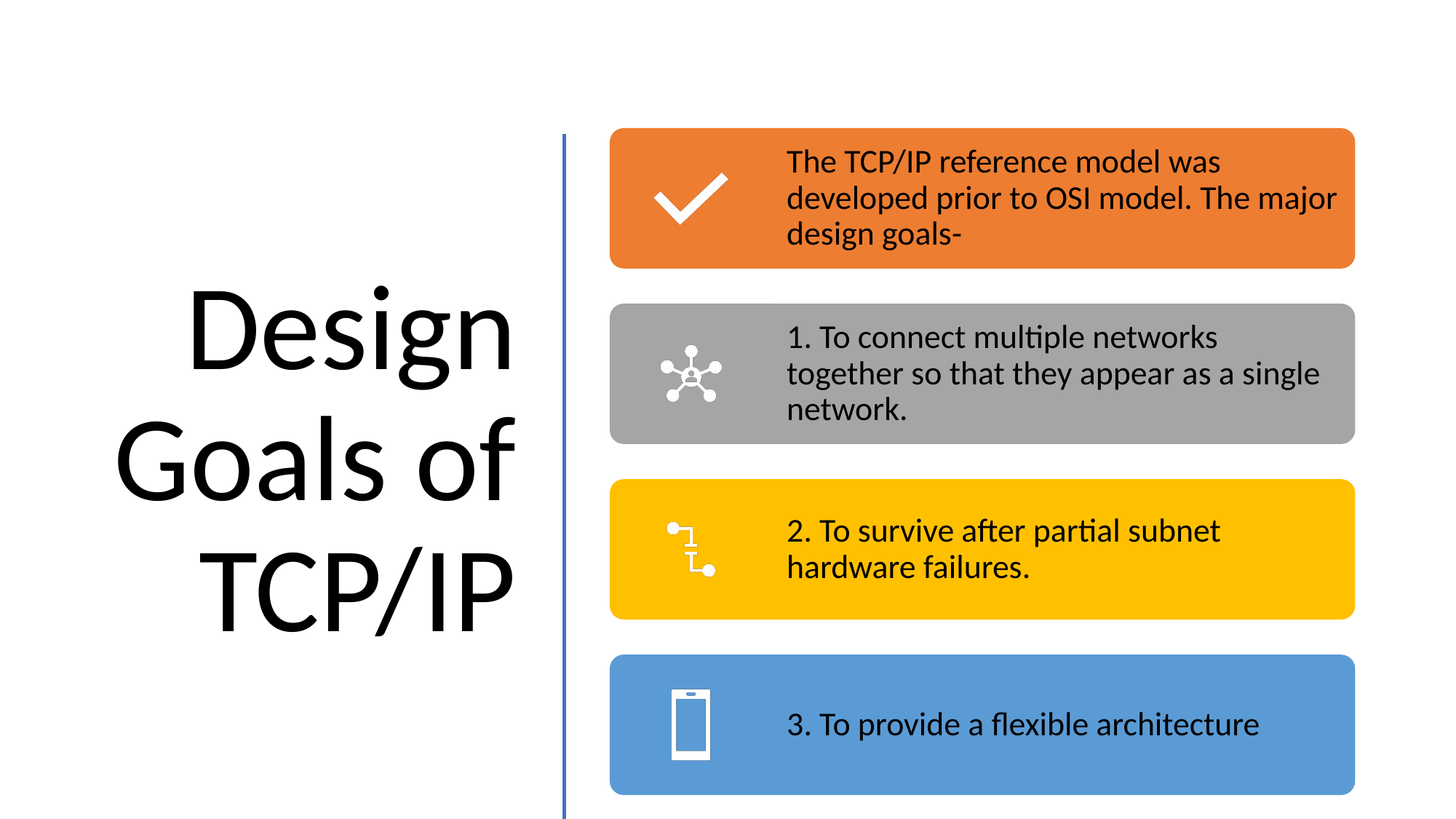

# Design Goals of TCP/IP
The TCP/IP reference model was developed prior to OSI model. The major design goals-
1. To connect multiple networks together so that they appear as a single network.
2. To survive after partial subnet hardware failures.
3. To provide a flexible architecture